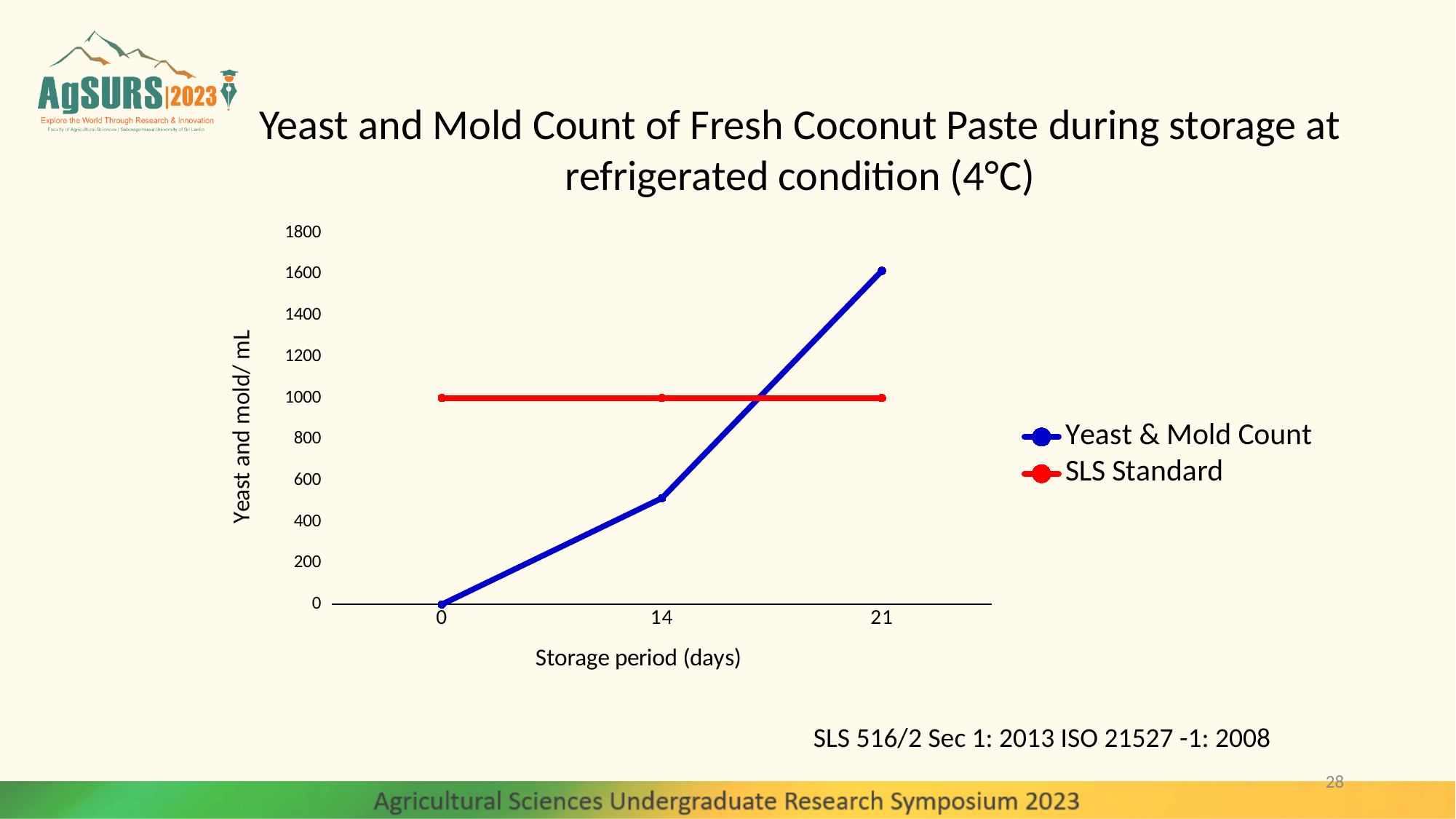

Yeast and Mold Count of Fresh Coconut Paste during storage at refrigerated condition (4°C)

### Chart

| Category | Yeast & Mold Count | SLS Standard |
|---|---|---|
| 0 | 0.0 | 1000.0 |
| 14 | 514.6666666666666 | 1000.0 |
| 21 | 1616.6666666666667 | 1000.0 |
SLS 516/2 Sec 1: 2013 ISO 21527 -1: 2008
28